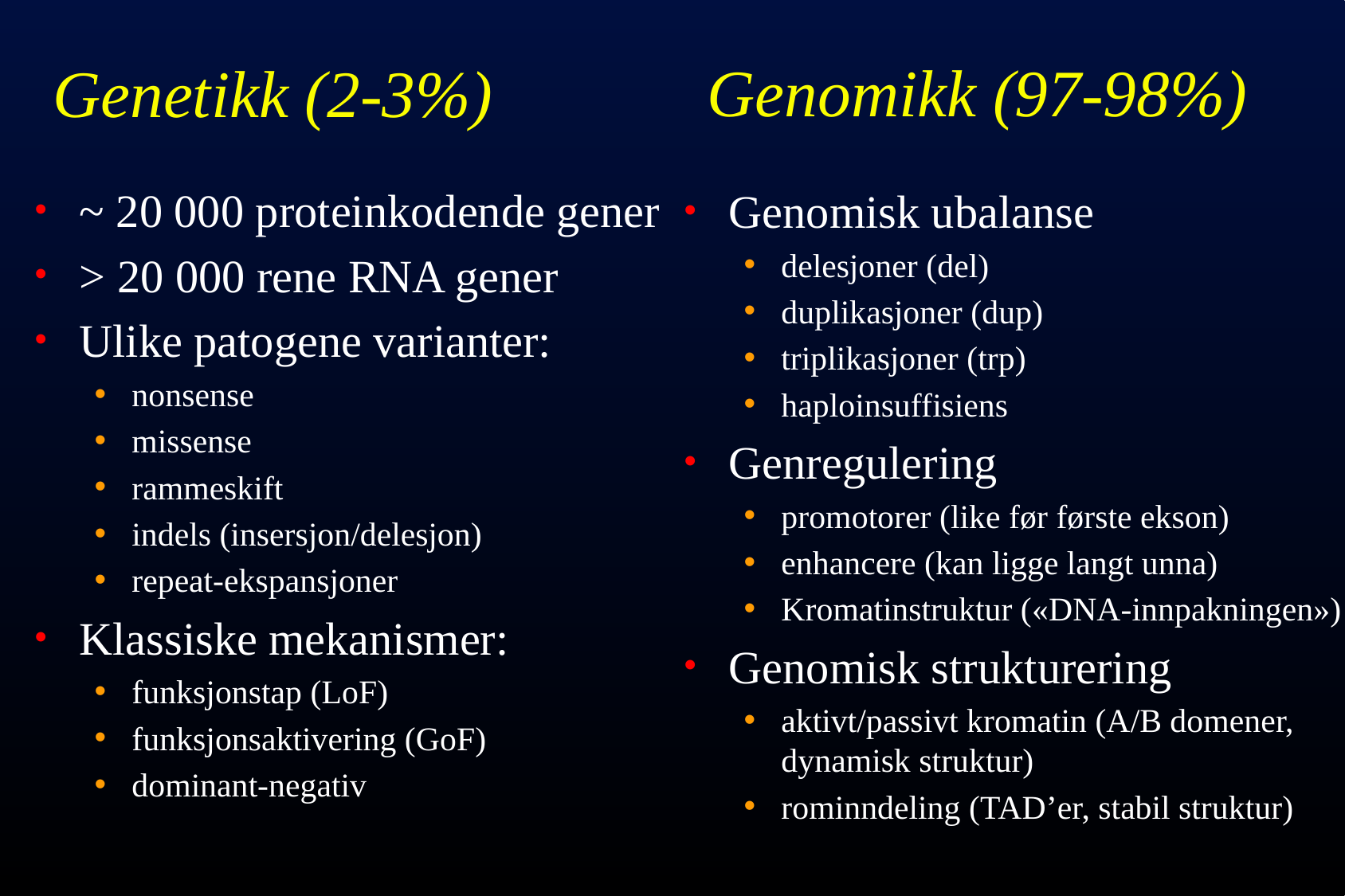

Genomikk (97-98%)
Genetikk (2-3%)
~ 20 000 proteinkodende gener
> 20 000 rene RNA gener
Ulike patogene varianter:
nonsense
missense
rammeskift
indels (insersjon/delesjon)
repeat-ekspansjoner
Klassiske mekanismer:
funksjonstap (LoF)
funksjonsaktivering (GoF)
dominant-negativ

Genomisk ubalanse
delesjoner (del)
duplikasjoner (dup)
triplikasjoner (trp)
haploinsuffisiens
Genregulering
promotorer (like før første ekson)
enhancere (kan ligge langt unna)
Kromatinstruktur («DNA-innpakningen»)
Genomisk strukturering
aktivt/passivt kromatin (A/B domener,
dynamisk struktur)
rominndeling (TAD’er, stabil struktur)